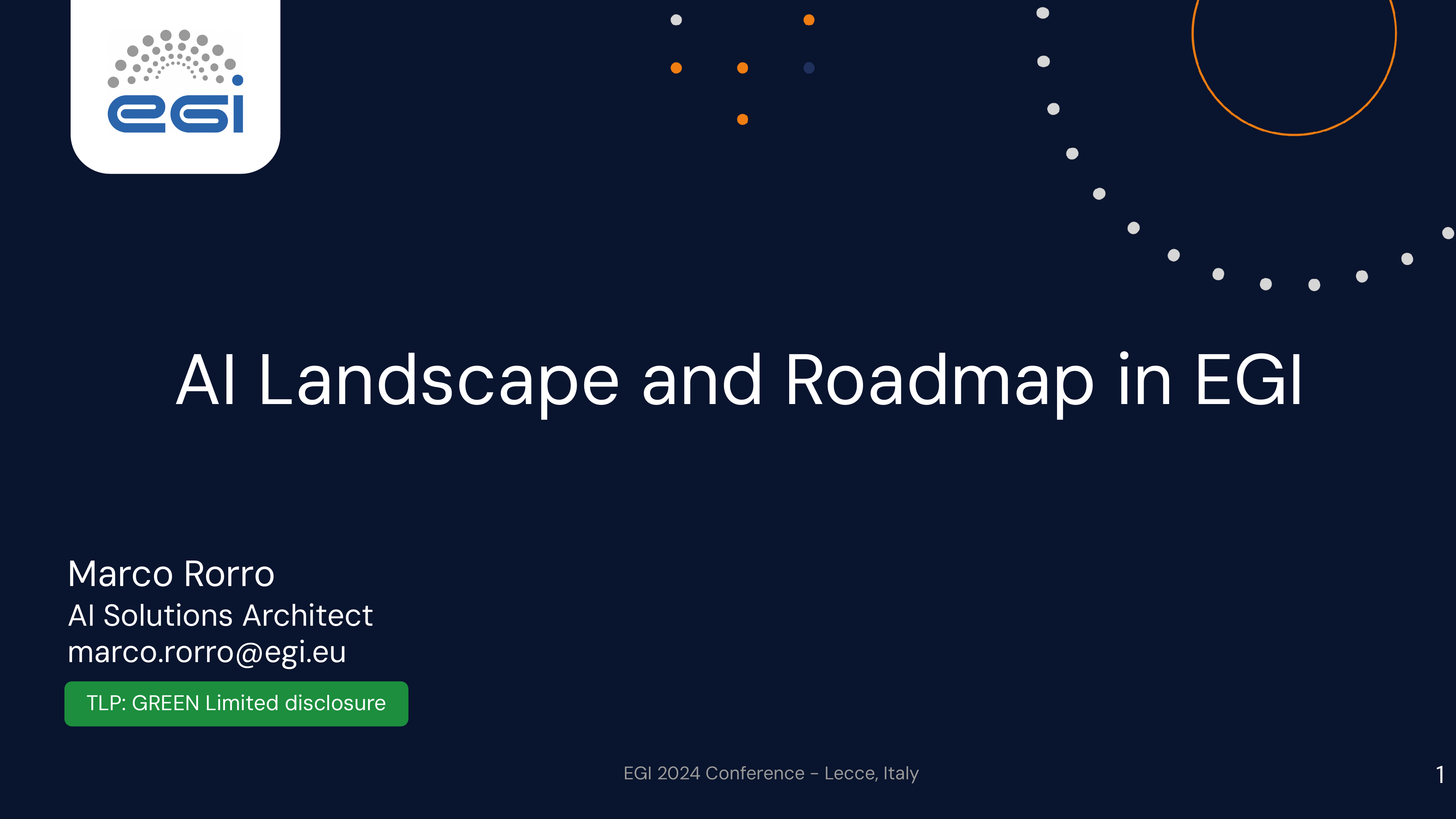

AI Landscape and Roadmap in EGI
Marco Rorro
AI Solutions Architect
marco.rorro@egi.eu

TLP: GREEN Limited disclosure
1
EGI 2024 Conference - Lecce, Italy